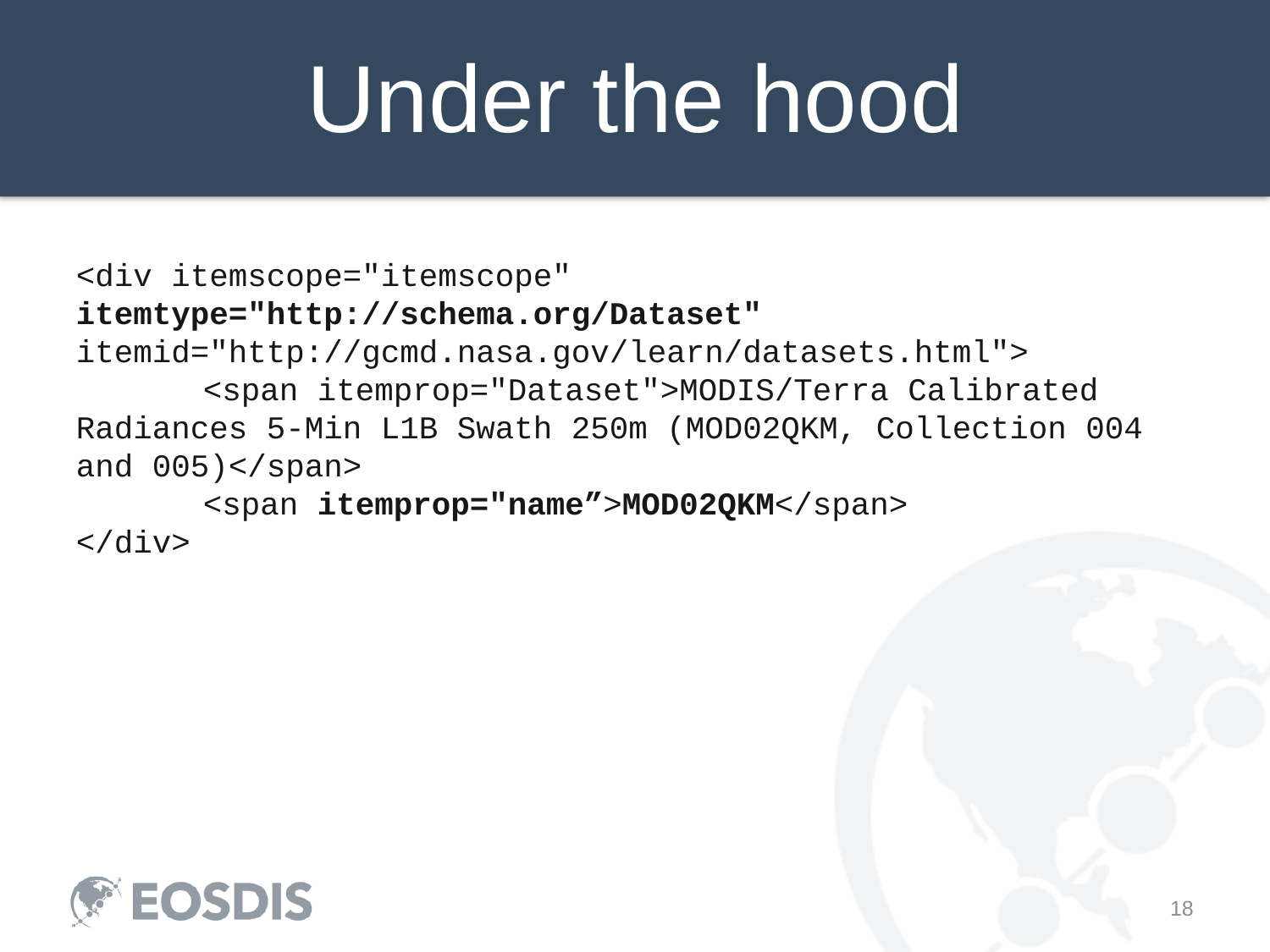

Under the hood
<div itemscope="itemscope" itemtype="http://schema.org/Dataset" itemid="http://gcmd.nasa.gov/learn/datasets.html">
	<span itemprop="Dataset">MODIS/Terra Calibrated Radiances 5-Min L1B Swath 250m (MOD02QKM, Collection 004 and 005)</span>
	<span itemprop="name”>MOD02QKM</span>
</div>
18